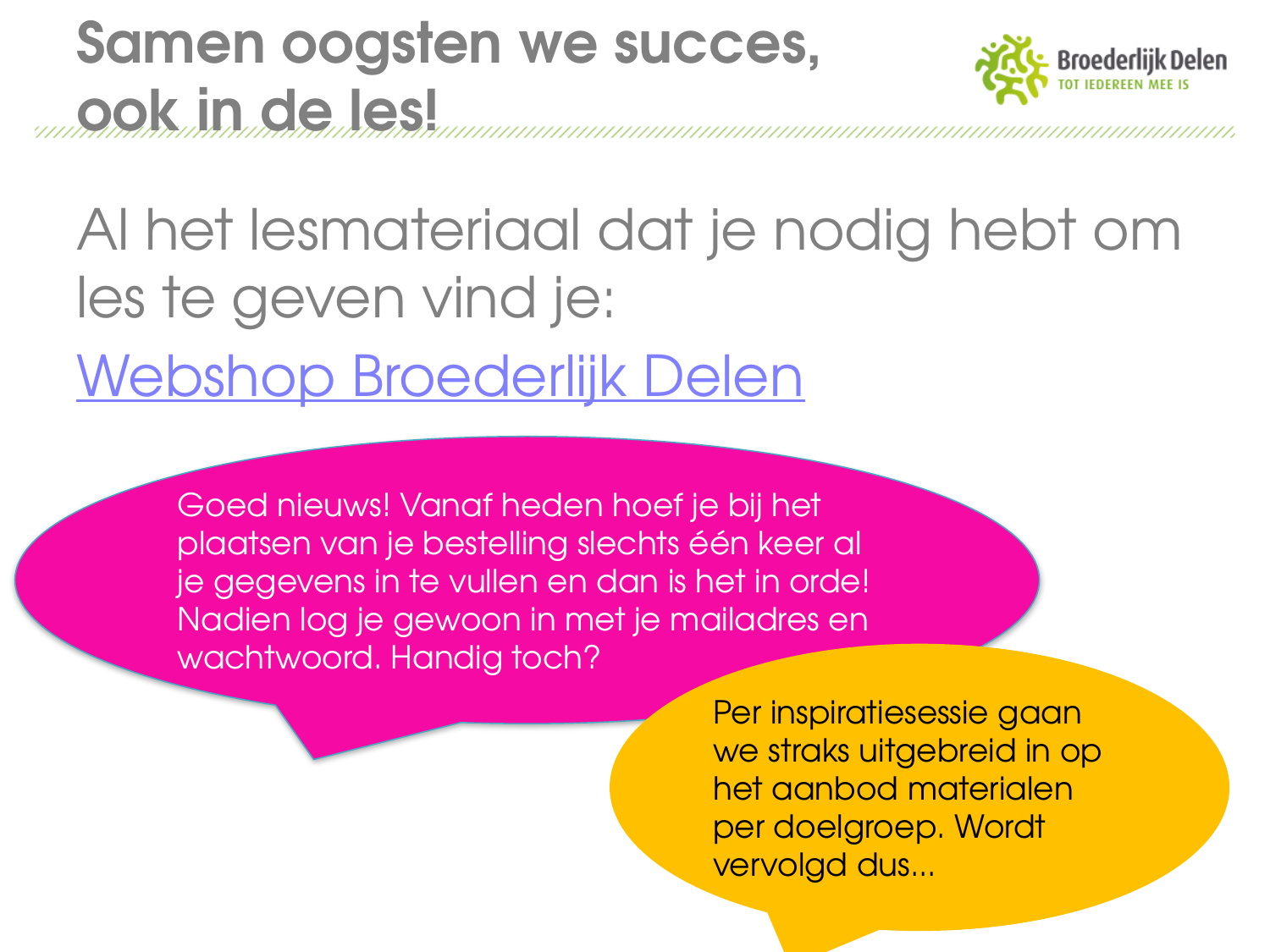

# Samen oogsten we succes, ook in de les!
Al het lesmateriaal dat je nodig hebt om les te geven vind je:
Webshop Broederlijk Delen
Goed nieuws! Vanaf heden hoef je bij het plaatsen van je bestelling slechts één keer al je gegevens in te vullen en dan is het in orde! Nadien log je gewoon in met je mailadres en wachtwoord. Handig toch?
Per inspiratiesessie gaan we straks uitgebreid in op het aanbod materialen per doelgroep. Wordt vervolgd dus...